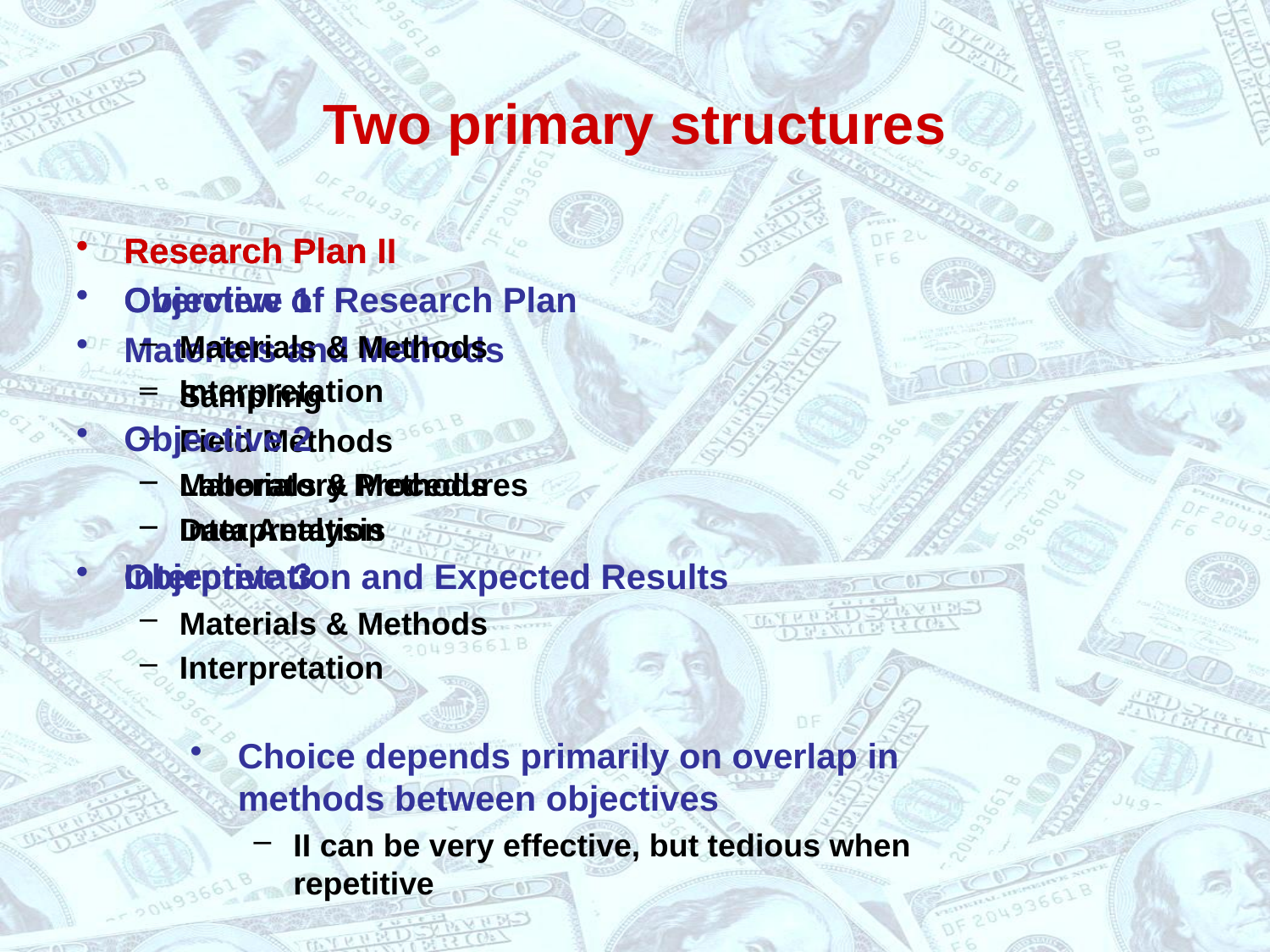

# Two primary structures
Research Plan I
Overview of Research Plan
Materials and Methods
Sampling
Field Methods
Laboratory Procedures
Data Analysis
Interpretation and Expected Results
Research Plan II
Objective 1
Materials & Methods
Interpretation
Objective 2
Materials & Methods
Interpretation
Objective 3
Materials & Methods
Interpretation
Choice depends primarily on overlap in methods between objectives
II can be very effective, but tedious when repetitive